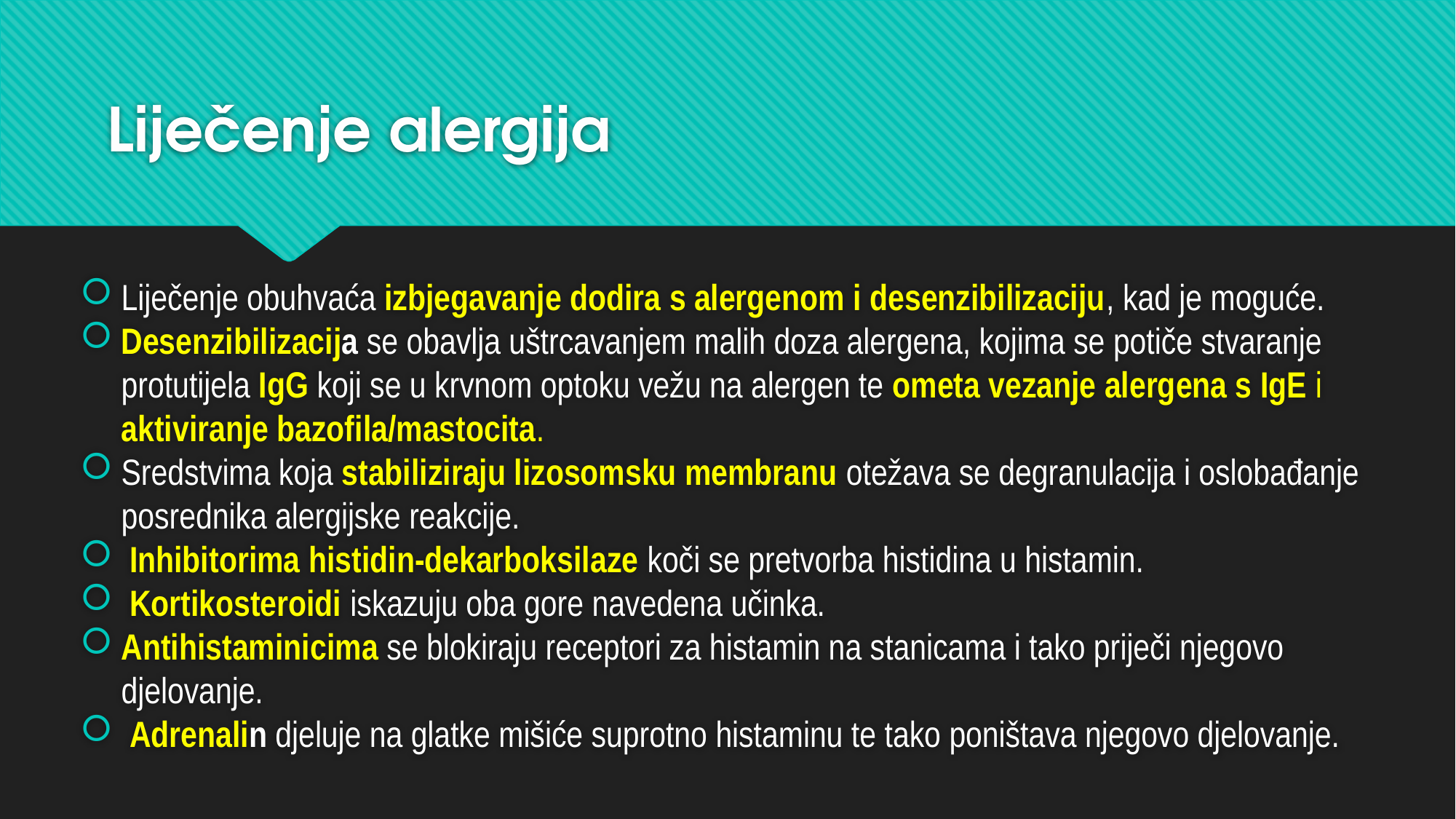

# Liječenje alergija
Liječenje obuhvaća izbjegavanje dodira s alergenom i desenzibilizaciju, kad je moguće.
Desenzibilizacija se obavlja uštrcavanjem malih doza alergena, kojima se potiče stvaranje protutijela IgG koji se u krvnom optoku vežu na alergen te ometa vezanje alergena s IgE i aktiviranje bazofila/mastocita.
Sredstvima koja stabiliziraju lizosomsku membranu otežava se degranulacija i oslobađanje posrednika alergijske reakcije.
 Inhibitorima histidin-dekarboksilaze koči se pretvorba histidina u histamin.
 Kortikosteroidi iskazuju oba gore navedena učinka.
Antihistaminicima se blokiraju receptori za histamin na stanicama i tako priječi njegovo djelovanje.
 Adrenalin djeluje na glatke mišiće suprotno histaminu te tako poništava njegovo djelovanje.